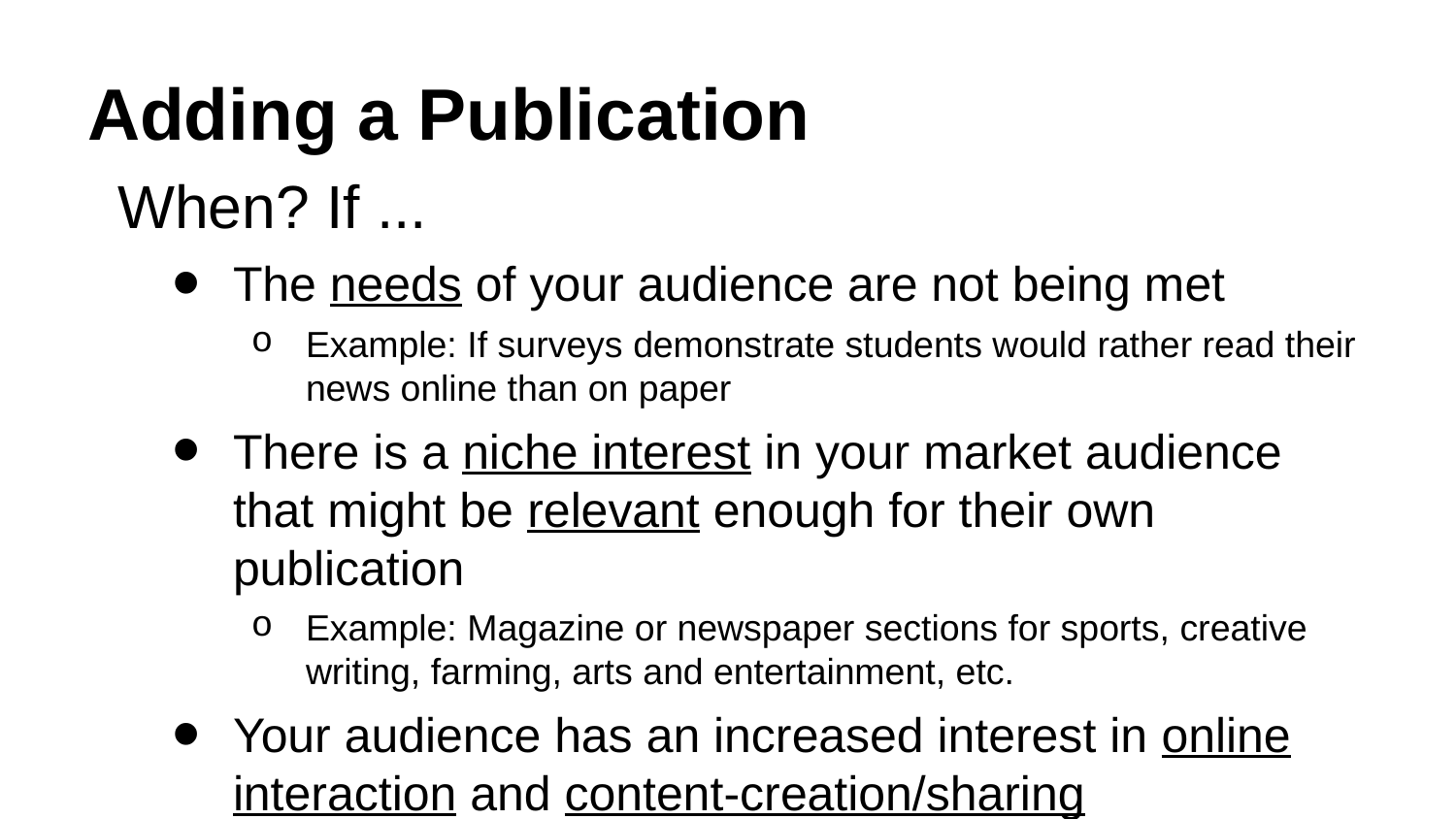

# Adding a Publication
When? If ...
The needs of your audience are not being met
Example: If surveys demonstrate students would rather read their news online than on paper
There is a niche interest in your market audience that might be relevant enough for their own publication
Example: Magazine or newspaper sections for sports, creative writing, farming, arts and entertainment, etc.
Your audience has an increased interest in online interaction and content-creation/sharing